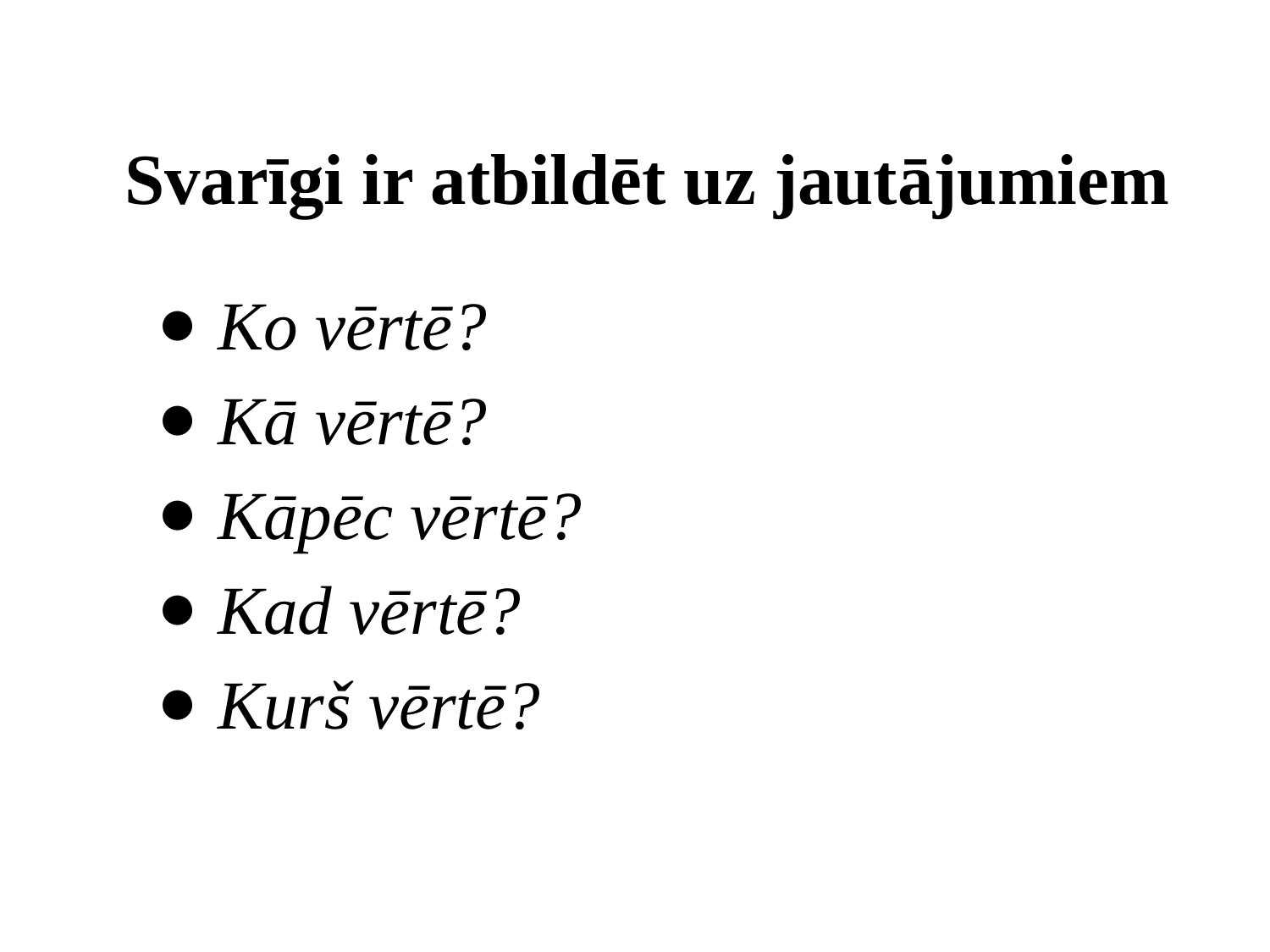

# Svarīgi ir atbildēt uz jautājumiem
Ko vērtē?
Kā vērtē?
Kāpēc vērtē?
Kad vērtē?
Kurš vērtē?